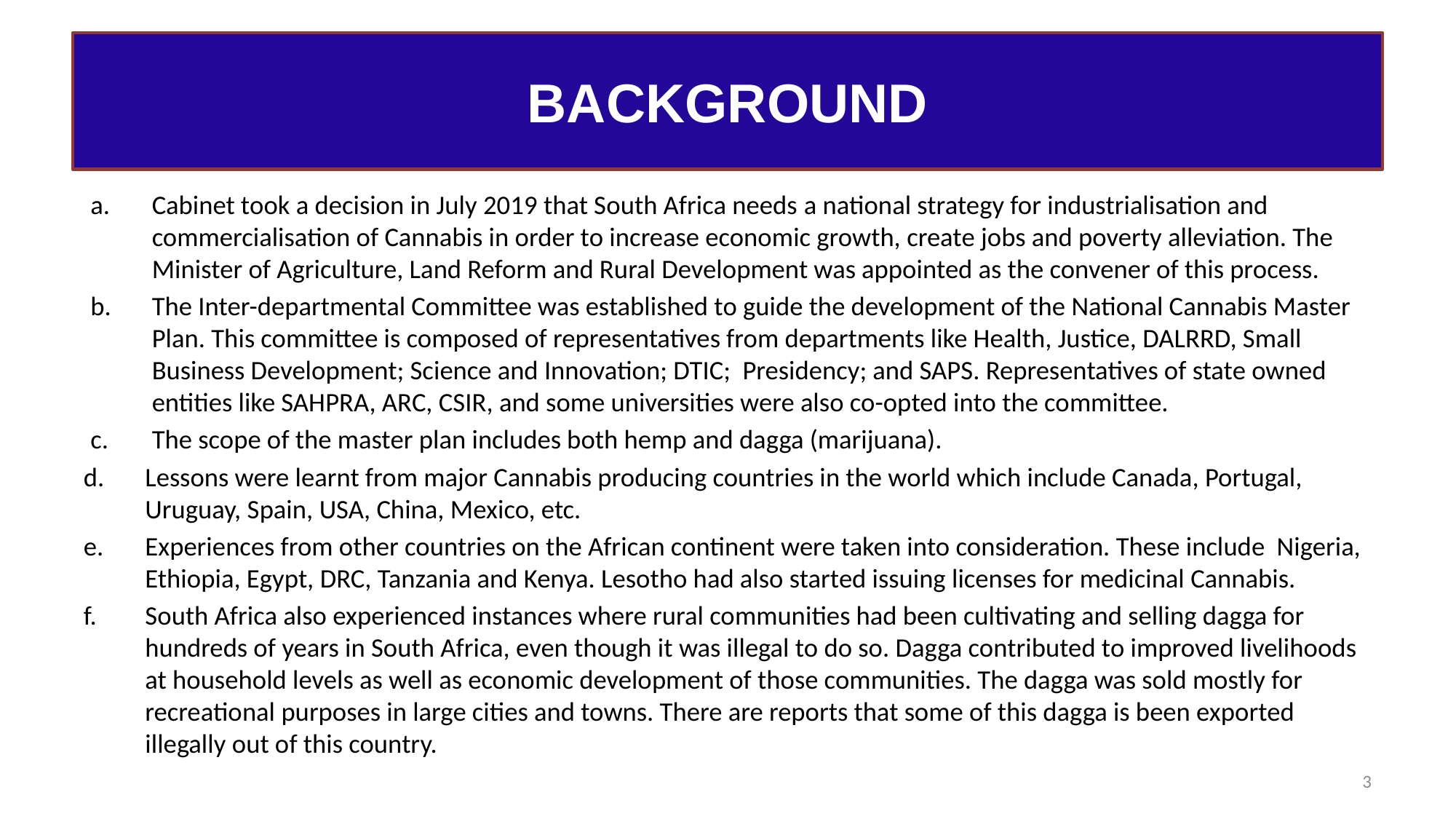

# BACKGROUND
Cabinet took a decision in July 2019 that South Africa needs a national strategy for industrialisation and commercialisation of Cannabis in order to increase economic growth, create jobs and poverty alleviation. The Minister of Agriculture, Land Reform and Rural Development was appointed as the convener of this process.
The Inter-departmental Committee was established to guide the development of the National Cannabis Master Plan. This committee is composed of representatives from departments like Health, Justice, DALRRD, Small Business Development; Science and Innovation; DTIC;  Presidency; and SAPS. Representatives of state owned entities like SAHPRA, ARC, CSIR, and some universities were also co-opted into the committee.
The scope of the master plan includes both hemp and dagga (marijuana).
Lessons were learnt from major Cannabis producing countries in the world which include Canada, Portugal, Uruguay, Spain, USA, China, Mexico, etc.
Experiences from other countries on the African continent were taken into consideration. These include  Nigeria, Ethiopia, Egypt, DRC, Tanzania and Kenya. Lesotho had also started issuing licenses for medicinal Cannabis.
South Africa also experienced instances where rural communities had been cultivating and selling dagga for hundreds of years in South Africa, even though it was illegal to do so. Dagga contributed to improved livelihoods at household levels as well as economic development of those communities. The dagga was sold mostly for recreational purposes in large cities and towns. There are reports that some of this dagga is been exported illegally out of this country.

3